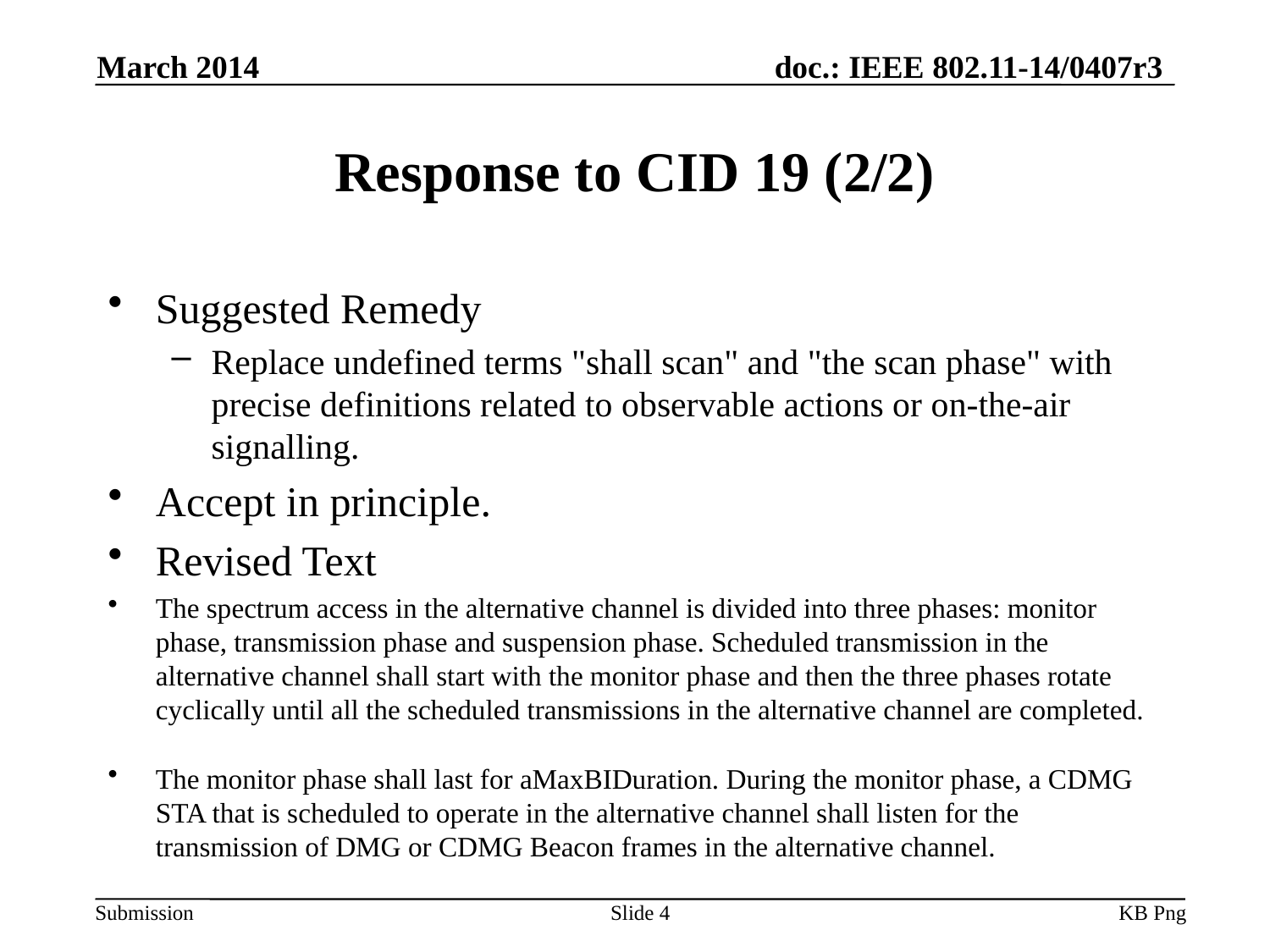

March 2014
# Response to CID 19 (2/2)
Suggested Remedy
Replace undefined terms "shall scan" and "the scan phase" with precise definitions related to observable actions or on-the-air signalling.
Accept in principle.
Revised Text
The spectrum access in the alternative channel is divided into three phases: monitor phase, transmission phase and suspension phase. Scheduled transmission in the alternative channel shall start with the monitor phase and then the three phases rotate cyclically until all the scheduled transmissions in the alternative channel are completed.

The monitor phase shall last for aMaxBIDuration. During the monitor phase, a CDMG STA that is scheduled to operate in the alternative channel shall listen for the transmission of DMG or CDMG Beacon frames in the alternative channel.
Slide 4
KB Png